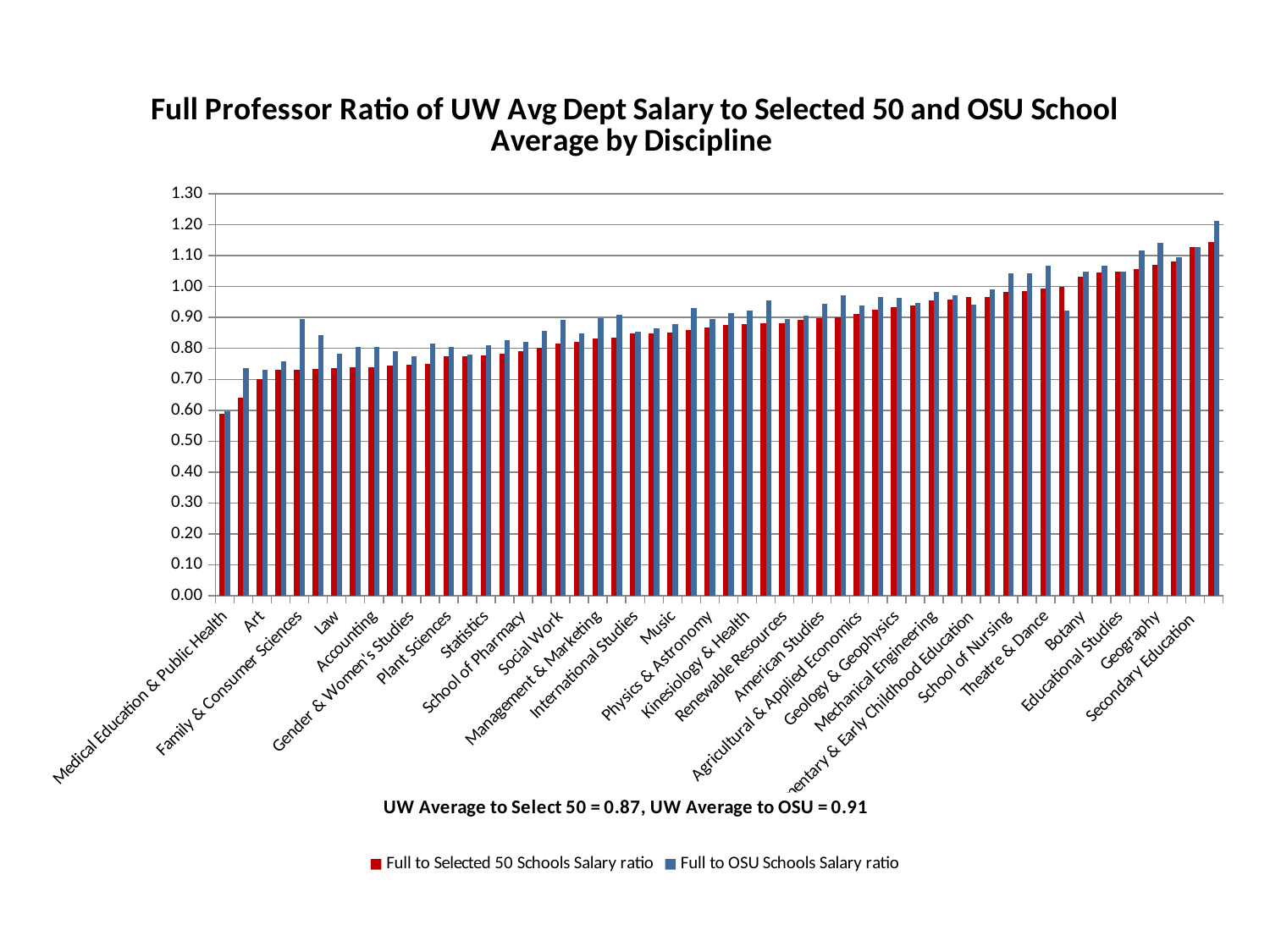

### Chart: Full Professor Ratio of UW Avg Dept Salary to Selected 50 and OSU School Average by Discipline

| Category | Full to Selected 50 Schools Salary ratio | Full to OSU Schools Salary ratio |
|---|---|---|
|   Medical Education & Public Health | 0.5876682370605708 | 0.5955279174384758 |
|   Finance | 0.6414815953277492 | 0.7350568842238737 |
|   Art | 0.6998875269268162 | 0.73080138540547 |
|   History | 0.7298411476941681 | 0.7590103179215533 |
|   Family & Consumer Sciences | 0.731963779828632 | 0.8943702350867506 |
|   Communication & Journalism | 0.7335381464413723 | 0.8420619526244636 |
|   Law | 0.736072465604734 | 0.7831311881913627 |
|   Modern & Classical Languages | 0.7385980075512897 | 0.8041742610349473 |
|   Accounting | 0.7399626675716953 | 0.803456599045566 |
|   Psychology | 0.7440488397406572 | 0.7914887190287205 |
|   Gender & Women's Studies | 0.7471955736022489 | 0.7741890742316085 |
|   Political Science | 0.7500651180412493 | 0.815620976740194 |
|   Plant Sciences | 0.7738245994894369 | 0.8038210575768648 |
|   Computer Science | 0.7757710740642734 | 0.7804291883577852 |
|   Statistics | 0.7762949136724219 | 0.8105171699783194 |
|   English | 0.7830313233795578 | 0.8276963424343183 |
|   School of Pharmacy | 0.7918072289156627 | 0.8214217693552995 |
|   Sociology | 0.8009458405654919 | 0.8570736390636076 |
|   Social Work | 0.8157832648578286 | 0.8911324007749596 |
|   Anthropology | 0.8219026761185715 | 0.847883388164414 |
|   Management & Marketing | 0.8321351664734139 | 0.897295752509556 |
|   Counseling | 0.8347153548684996 | 0.9074860381936456 |
|   International Studies | 0.8483338523824354 | 0.8553824218352174 |
|   Electrical & Computer Engineering | 0.8490566037735849 | 0.8639292783474469 |
|   Music | 0.8522828123459225 | 0.8782644040239813 |
|   Philosophy | 0.859659124752172 | 0.9310220895192282 |
|   Physics & Astronomy | 0.8664458132461217 | 0.8949487170511429 |
|   Total University of Wyoming ** | 0.8747085095897356 | 0.9147800887088843 |
|   Kinesiology & Health | 0.8801279313822586 | 0.923139968169559 |
|   Special Education  | 0.8803358992302309 | 0.9541000515729757 |
|   Renewable Resources | 0.8814281628372581 | 0.8940344837589812 |
|   Civil & Architectural Engineering | 0.893545390301808 | 0.9060052009113672 |
|   American Studies | 0.8988352540343525 | 0.9432982546912679 |
|   Zoology & Physiology | 0.8997440737648382 | 0.9717800431287983 |
|   Agricultural & Applied Economics | 0.9120860170551057 | 0.9383404889472376 |
|   Atmospheric Science | 0.9253744708563986 | 0.9669607084222973 |
|   Geology & Geophysics | 0.9342418266552295 | 0.9636416706953326 |
|   Animal Science | 0.9397425011354437 | 0.9461979699973159 |
|   Mechanical Engineering | 0.9565815996653102 | 0.9835215541512857 |
|   Veterinary Science | 0.9587709264843506 | 0.9706981559138842 |
|   Elementary & Early Childhood Education | 0.9649146757679181 | 0.9420908009678874 |
|   Communication Disorders | 0.9666314598969968 | 0.9910209479272476 |
|   School of Nursing | 0.9817397712694816 | 1.042530579119244 |
|   Economics | 0.9859070311451416 | 1.043701834272685 |
|   Theatre & Dance | 0.9945945945945946 | 1.0665918706028095 |
|   Molecular Biology | 0.9994326643500461 | 0.9234045341370725 |
|   Botany | 1.0313243877065223 | 1.0488003873188925 |
|   Chemical & Petroleum Engineering | 1.0445866232997383 | 1.0671631458905657 |
|   Educational Studies | 1.0484459544482194 | 1.0484459544482194 |
|   Chemistry | 1.0578326955292237 | 1.1156314834024896 |
|   Geography | 1.0715982596471247 | 1.1417331045531678 |
|   Adult Learning | 1.0810603410334827 | 1.0961518657100684 |
|   Secondary Education  | 1.1289034389791512 | 1.1289034389791512 |
|   Mathematics | 1.1431335436382755 | 1.2134552533352383 |